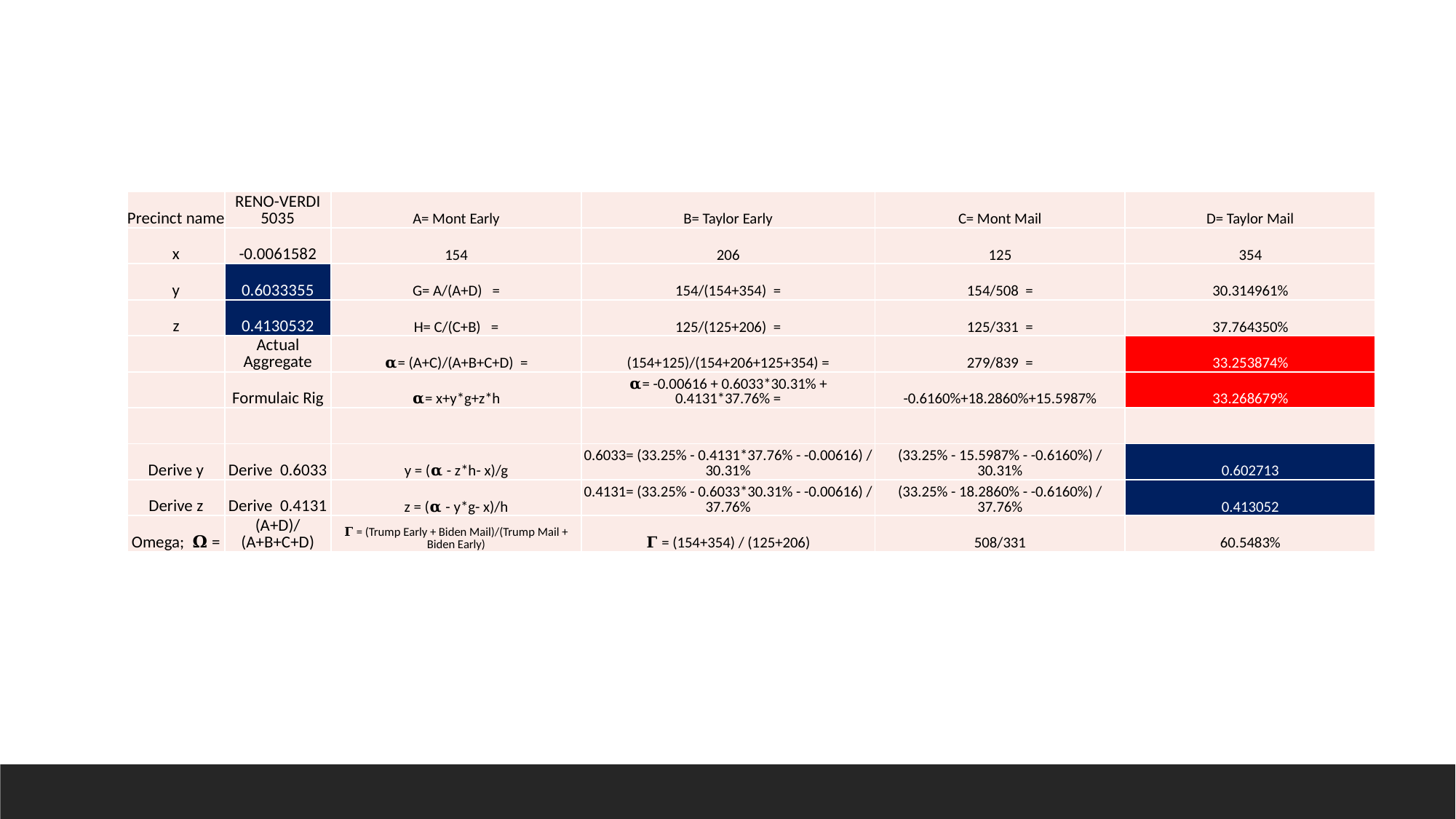

| Precinct name | RENO-VERDI 5035 | A= Mont Early | B= Taylor Early | C= Mont Mail | D= Taylor Mail |
| --- | --- | --- | --- | --- | --- |
| x | -0.0061582 | 154 | 206 | 125 | 354 |
| y | 0.6033355 | G= A/(A+D) = | 154/(154+354) = | 154/508 = | 30.314961% |
| z | 0.4130532 | H= C/(C+B) = | 125/(125+206) = | 125/331 = | 37.764350% |
|  | Actual Aggregate | 𝛂= (A+C)/(A+B+C+D) = | (154+125)/(154+206+125+354) = | 279/839 = | 33.253874% |
|  | Formulaic Rig | 𝛂= x+y\*g+z\*h | 𝛂= -0.00616 + 0.6033\*30.31% + 0.4131\*37.76% = | -0.6160%+18.2860%+15.5987% | 33.268679% |
|  |  |  |  |  |  |
| Derive y | Derive 0.6033 | y = (𝛂 - z\*h- x)/g | 0.6033= (33.25% - 0.4131\*37.76% - -0.00616) / 30.31% | (33.25% - 15.5987% - -0.6160%) / 30.31% | 0.602713 |
| Derive z | Derive 0.4131 | z = (𝛂 - y\*g- x)/h | 0.4131= (33.25% - 0.6033\*30.31% - -0.00616) / 37.76% | (33.25% - 18.2860% - -0.6160%) / 37.76% | 0.413052 |
| Omega; 𝛀 = | (A+D)/(A+B+C+D) | 𝚪 = (Trump Early + Biden Mail)/(Trump Mail + Biden Early) | 𝚪 = (154+354) / (125+206) | 508/331 | 60.5483% |